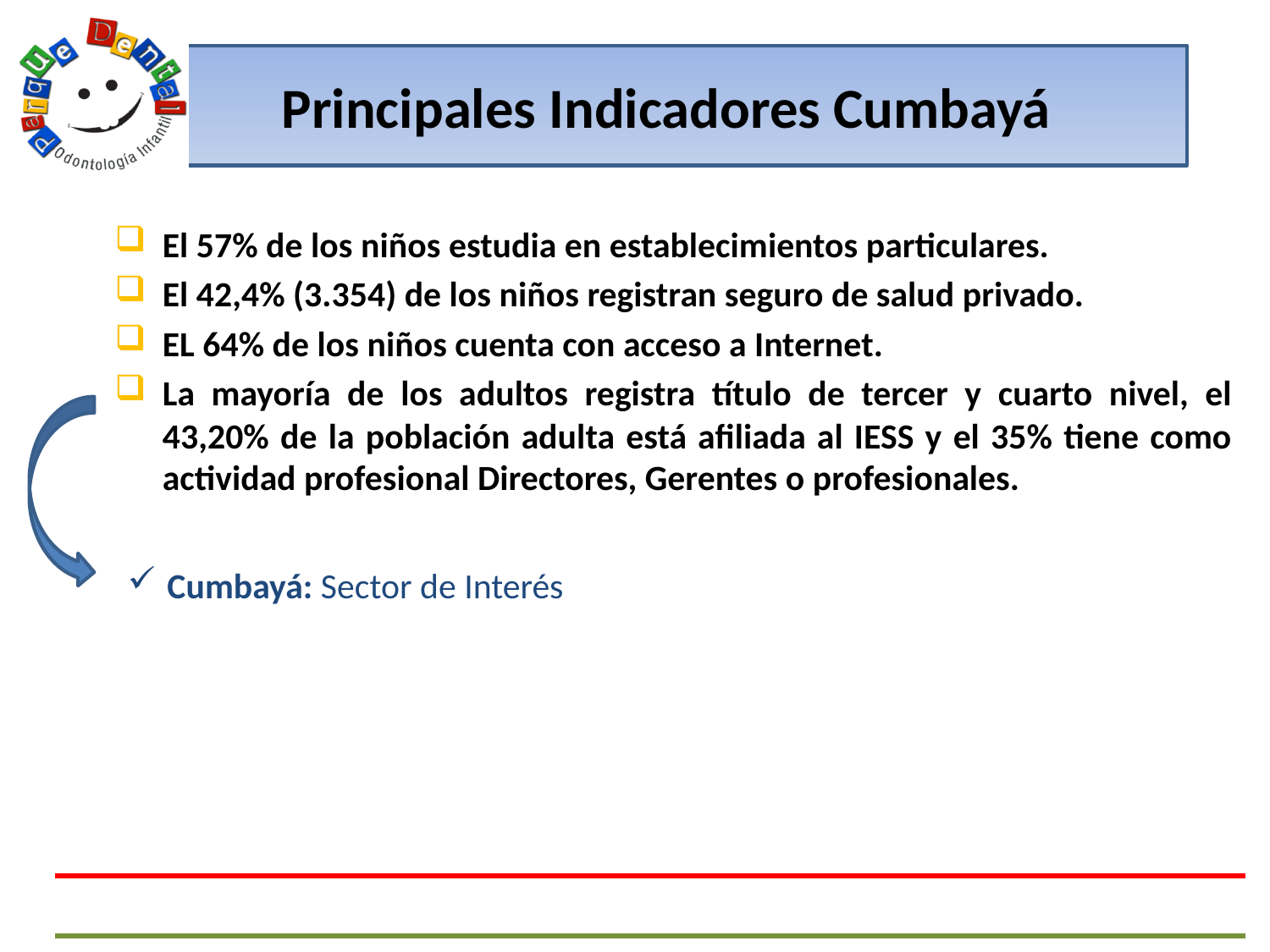

# Principales Indicadores Cumbayá
El 57% de los niños estudia en establecimientos particulares.
El 42,4% (3.354) de los niños registran seguro de salud privado.
EL 64% de los niños cuenta con acceso a Internet.
La mayoría de los adultos registra título de tercer y cuarto nivel, el 43,20% de la población adulta está afiliada al IESS y el 35% tiene como actividad profesional Directores, Gerentes o profesionales.

Cumbayá: Sector de Interés